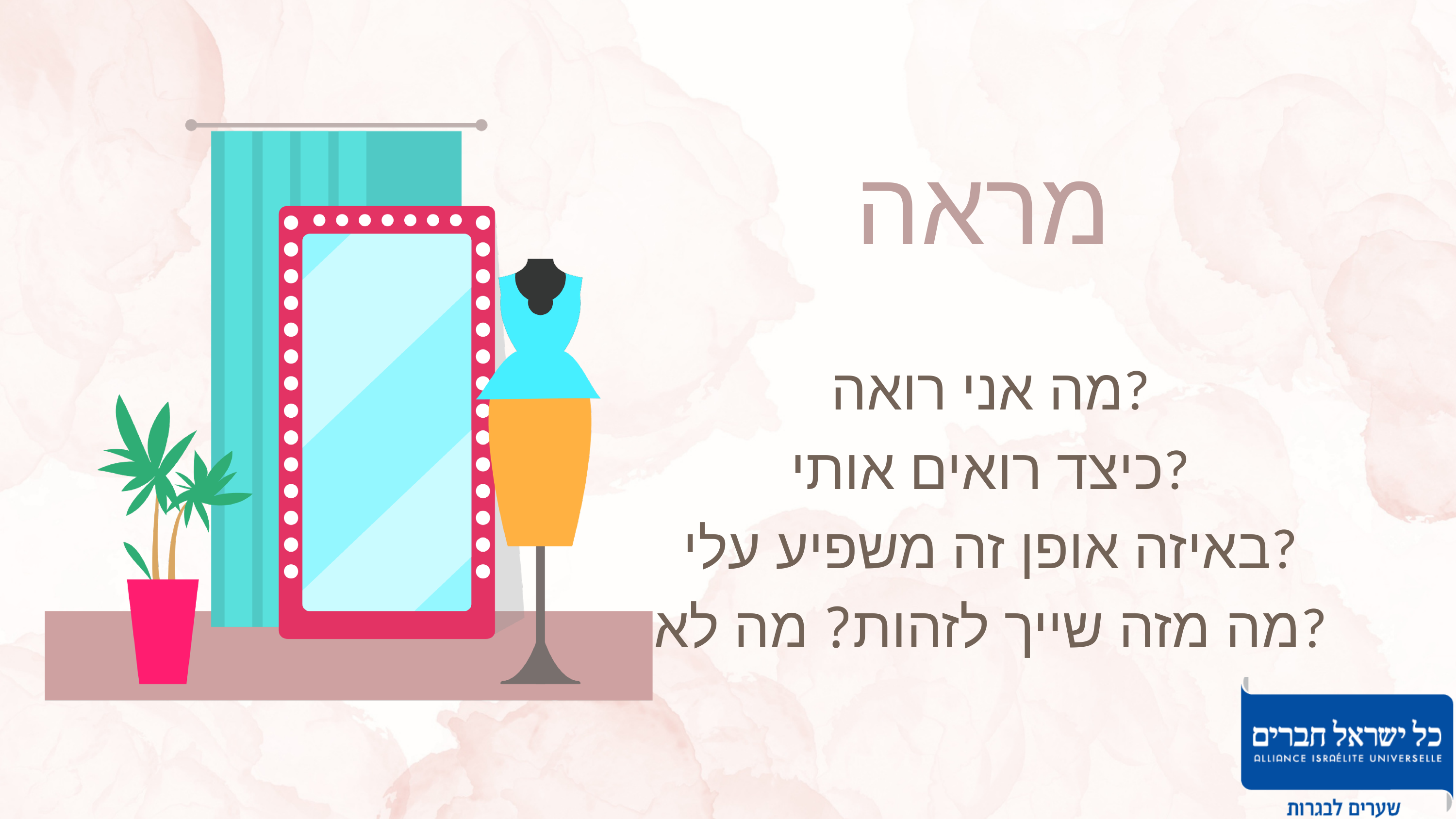

מראה
מה אני רואה?
כיצד רואים אותי?
באיזה אופן זה משפיע עלי?
מה מזה שייך לזהות? מה לא?